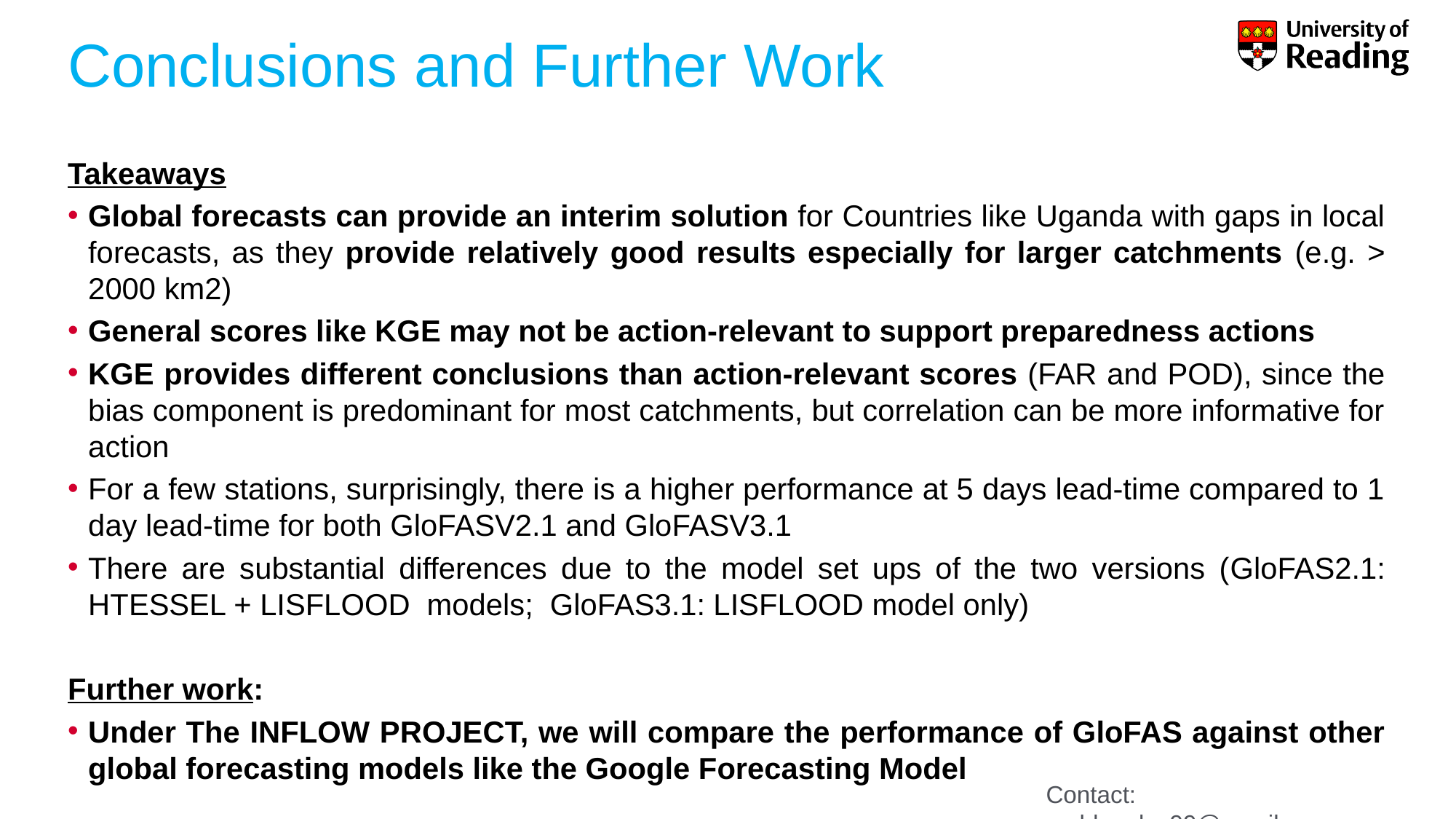

# Conclusions and Further Work
Takeaways
Global forecasts can provide an interim solution for Countries like Uganda with gaps in local forecasts, as they provide relatively good results especially for larger catchments (e.g. > 2000 km2)
General scores like KGE may not be action-relevant to support preparedness actions
KGE provides different conclusions than action-relevant scores (FAR and POD), since the bias component is predominant for most catchments, but correlation can be more informative for action
For a few stations, surprisingly, there is a higher performance at 5 days lead-time compared to 1 day lead-time for both GloFASV2.1 and GloFASV3.1
There are substantial differences due to the model set ups of the two versions (GloFAS2.1: HTESSEL + LISFLOOD  models;  GloFAS3.1: LISFLOOD model only)

Further work:
Under The INFLOW PROJECT, we will compare the performance of GloFAS against other global forecasting models like the Google Forecasting Model